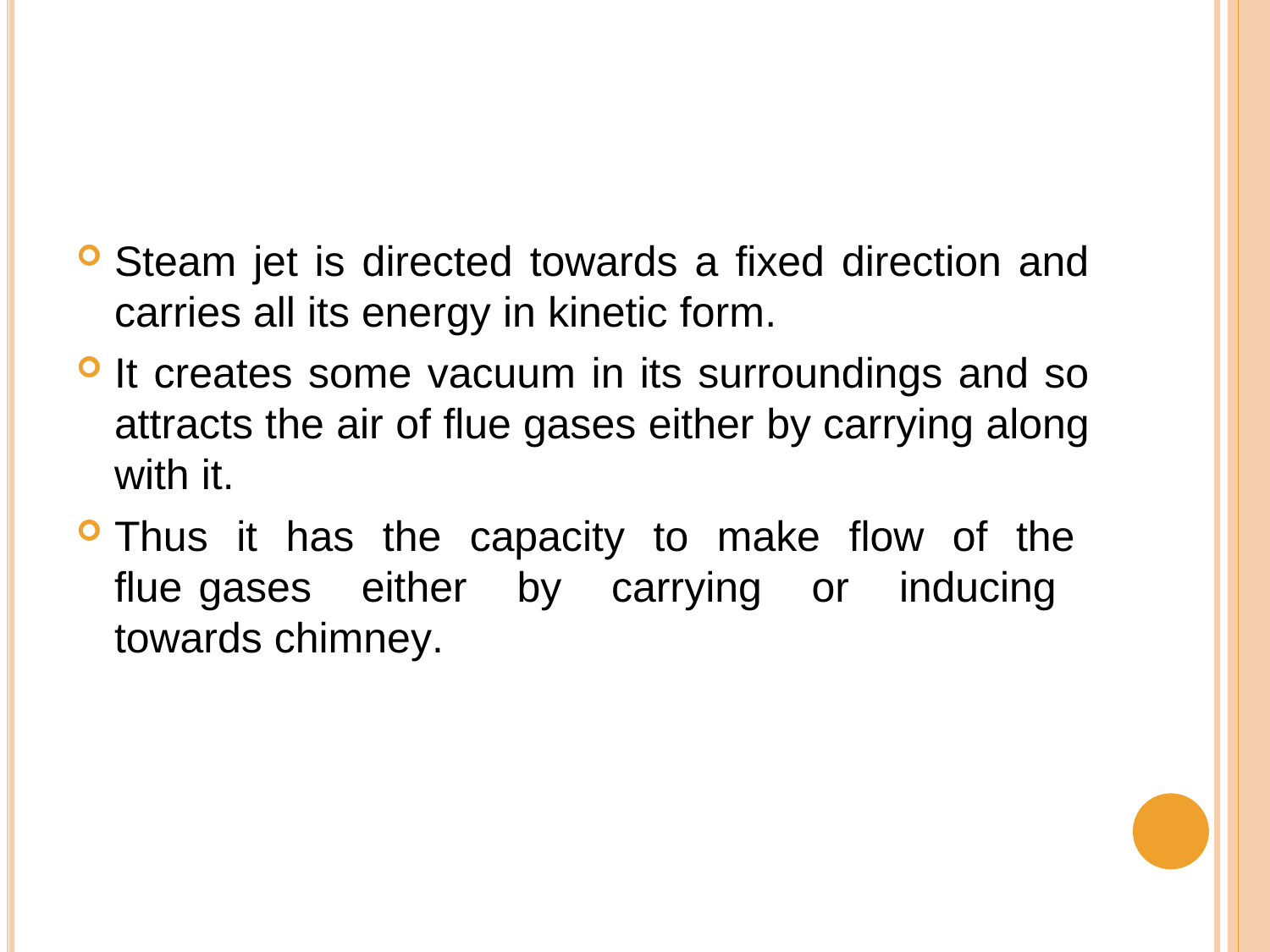

Steam jet is directed towards a fixed direction and carries all its energy in kinetic form.
It creates some vacuum in its surroundings and so attracts the air of flue gases either by carrying along with it.
Thus  it  has  the  capacity  to  make  flow  of  the  flue gases   either   by   carrying   or   inducing   towards chimney.